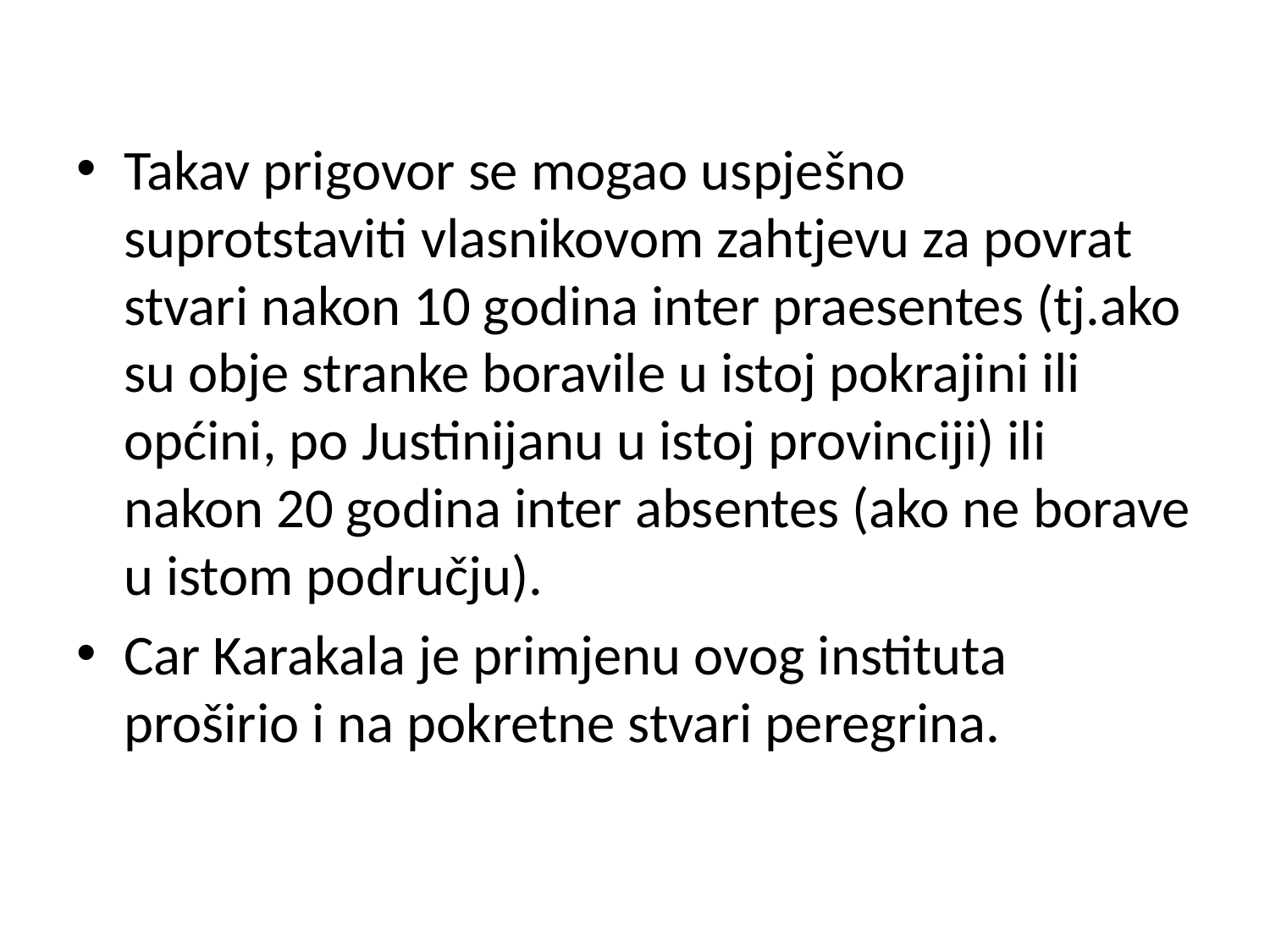

Takav prigovor se mogao uspješno suprotstaviti vlasnikovom zahtjevu za povrat stvari nakon 10 godina inter praesentes (tj.ako su obje stranke boravile u istoj pokrajini ili općini, po Justinijanu u istoj provinciji) ili nakon 20 godina inter absentes (ako ne borave u istom području).
Car Karakala je primjenu ovog instituta proširio i na pokretne stvari peregrina.